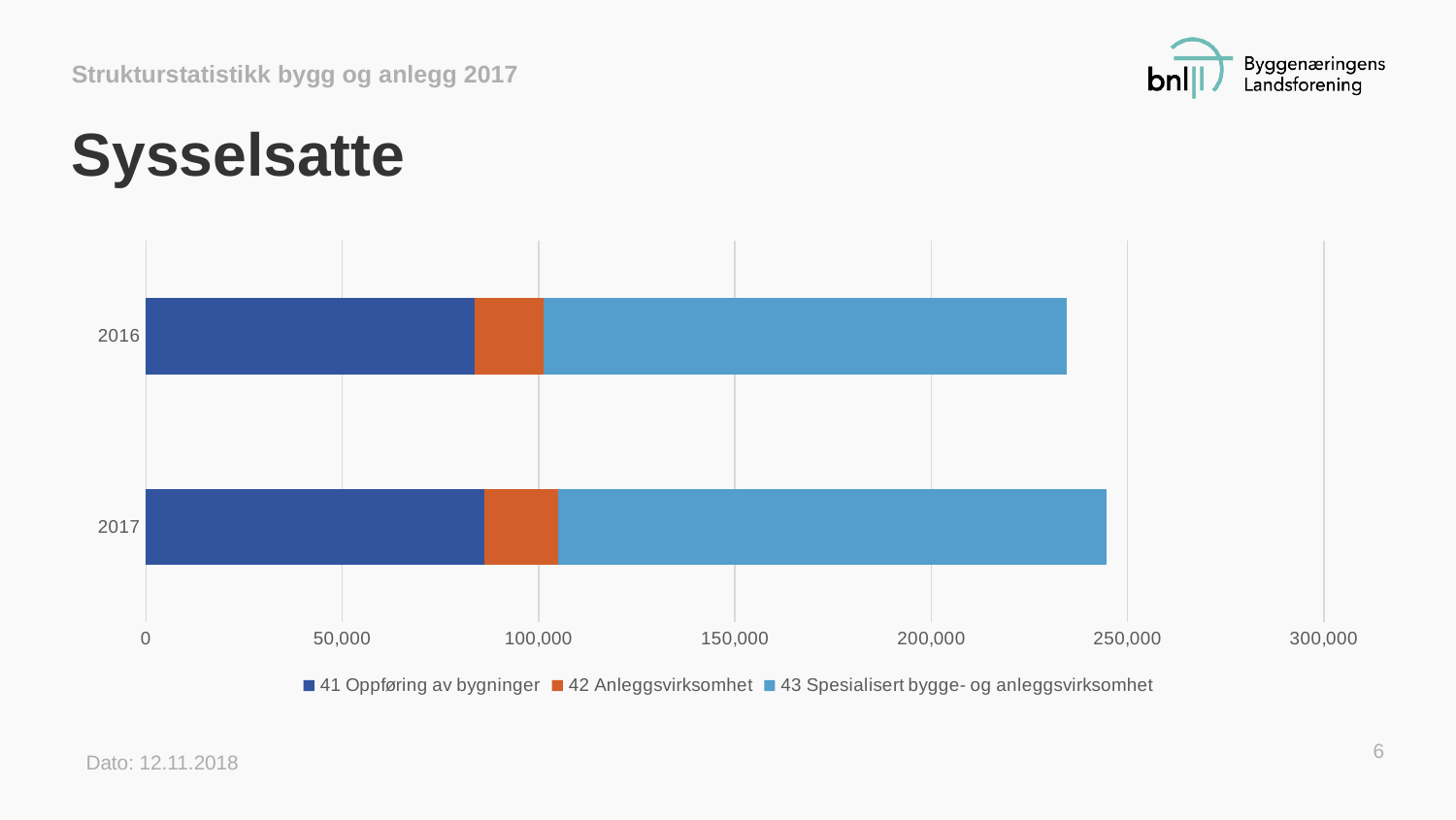

Strukturstatistikk bygg og anlegg 2017

# Sysselsatte

### Chart

| Category | 41 Oppføring av bygninger | 42 Anleggsvirksomhet | 43 Spesialisert bygge- og anleggsvirksomhet |
|---|---|---|---|
| 2017 | 86198.0 | 18722.0 | 139627.0 |
| 2016 | 83665.0 | 17578.0 | 133381.0 |
6
Dato: 12.11.2018